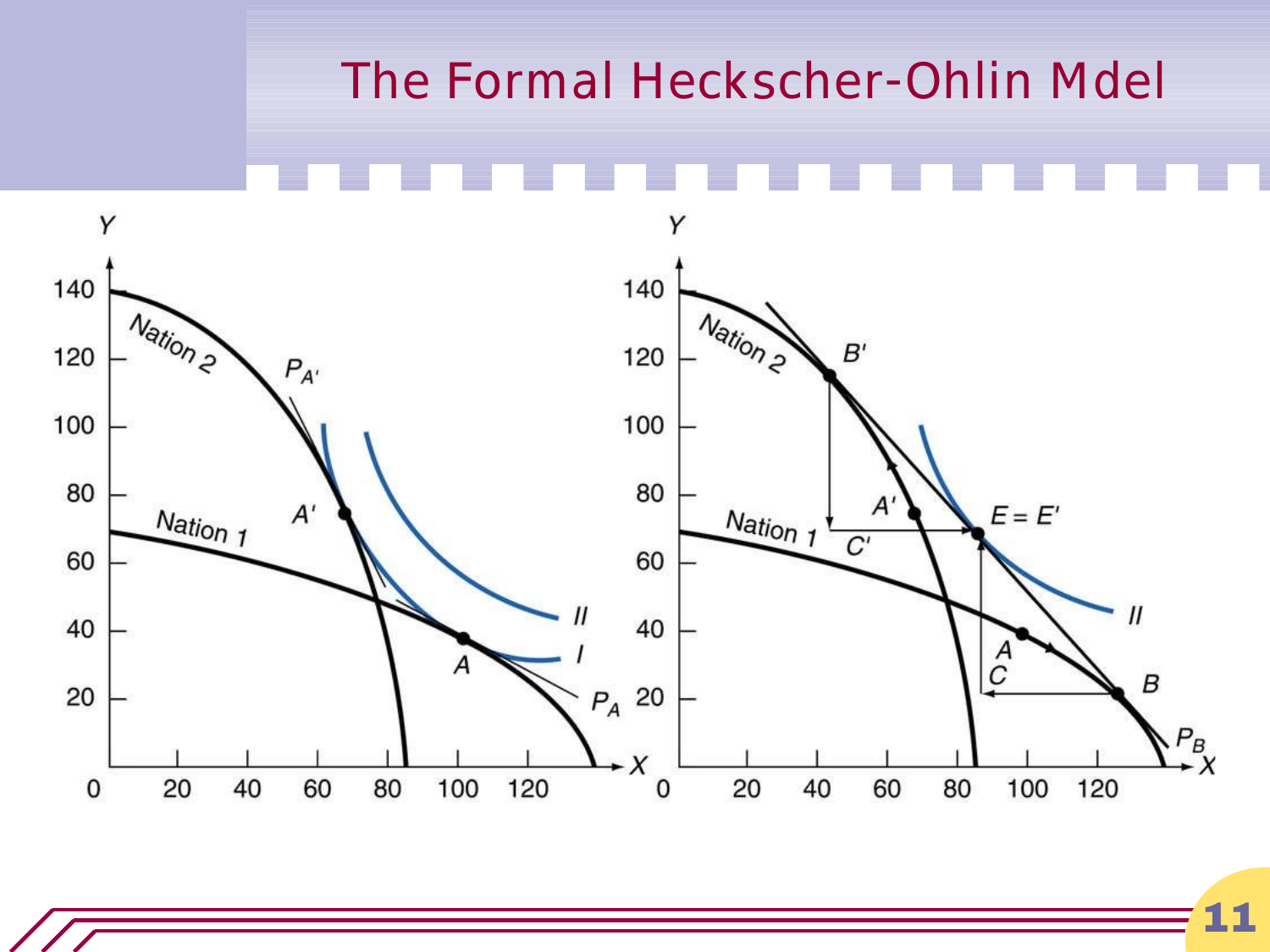

# The Formal Heckscher-Ohlin Mdel
o	t-t ade	qu librium

11